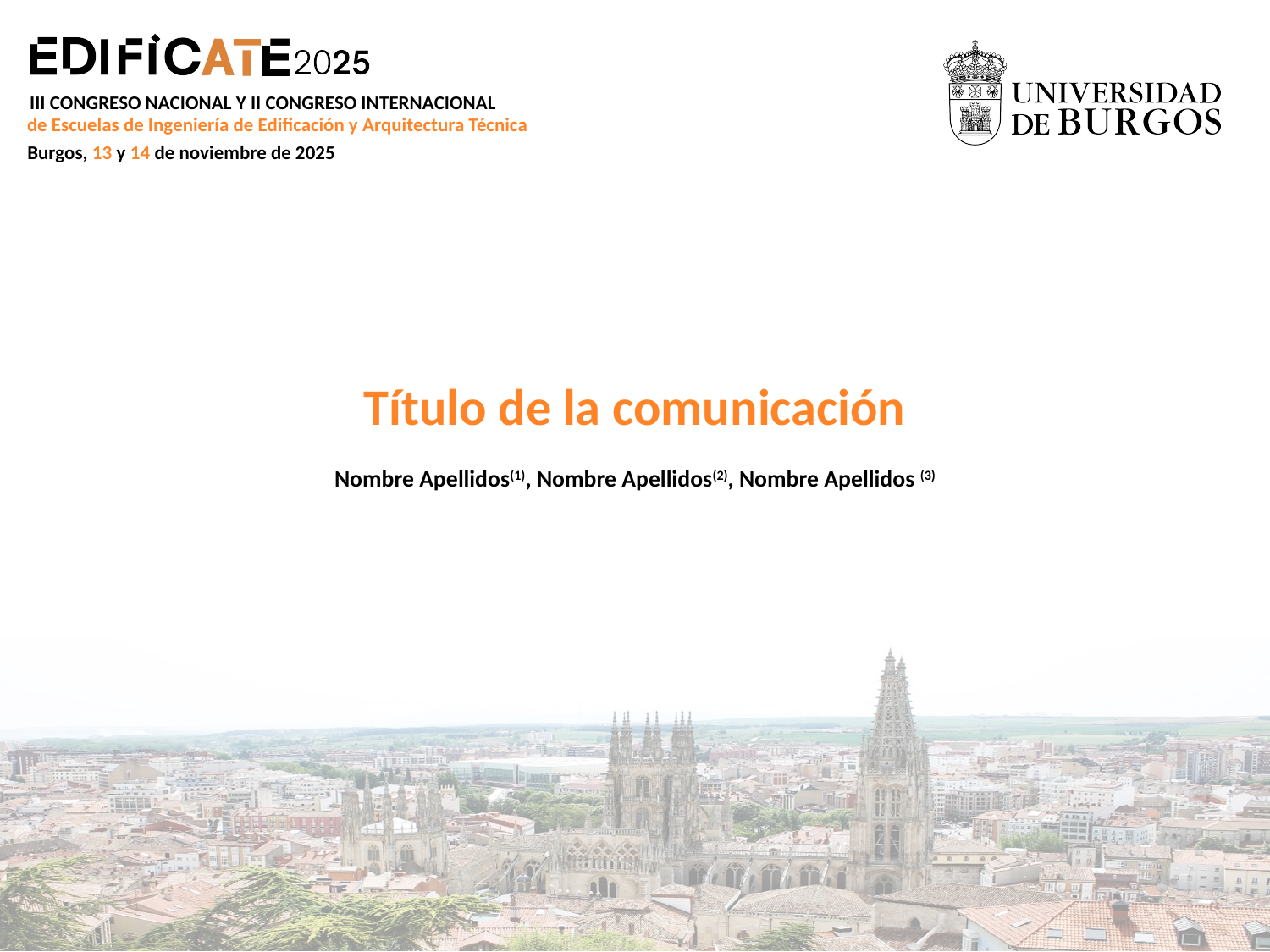

Título de la comunicación
Nombre Apellidos(1), Nombre Apellidos(2), Nombre Apellidos (3)
(1) Afiliación. e-mail. (2) Afiliación. e-mail. (3) Afiliación. e-mail